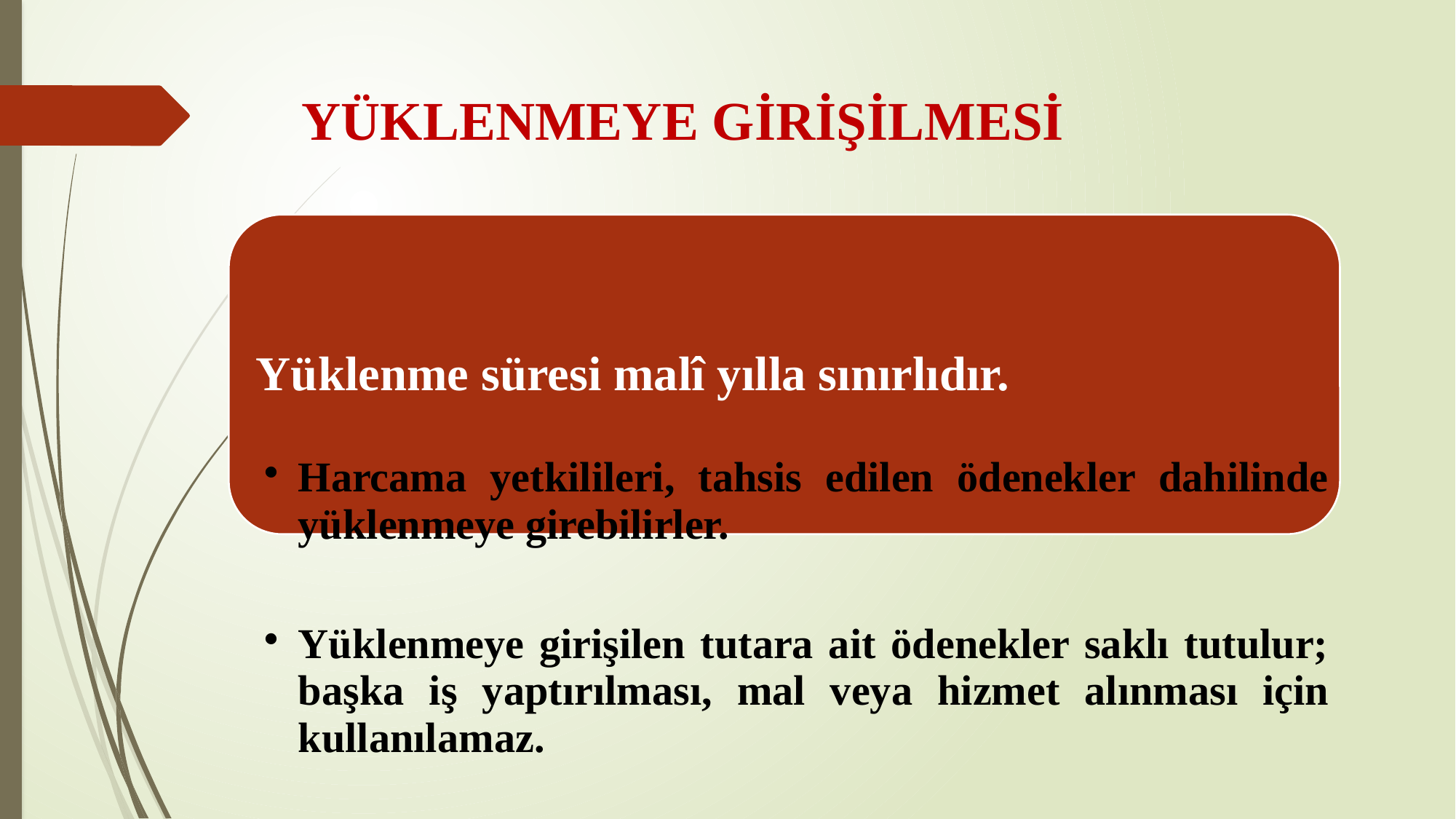

# YÜKLENMEYE GİRİŞİLMESİ
Yüklenme süresi malî yılla sınırlıdır.
Harcama yetkilileri, tahsis edilen ödenekler dahilinde yüklenmeye girebilirler.
Yüklenmeye girişilen tutara ait ödenekler saklı tutulur; başka iş yaptırılması, mal veya hizmet alınması için kullanılamaz.